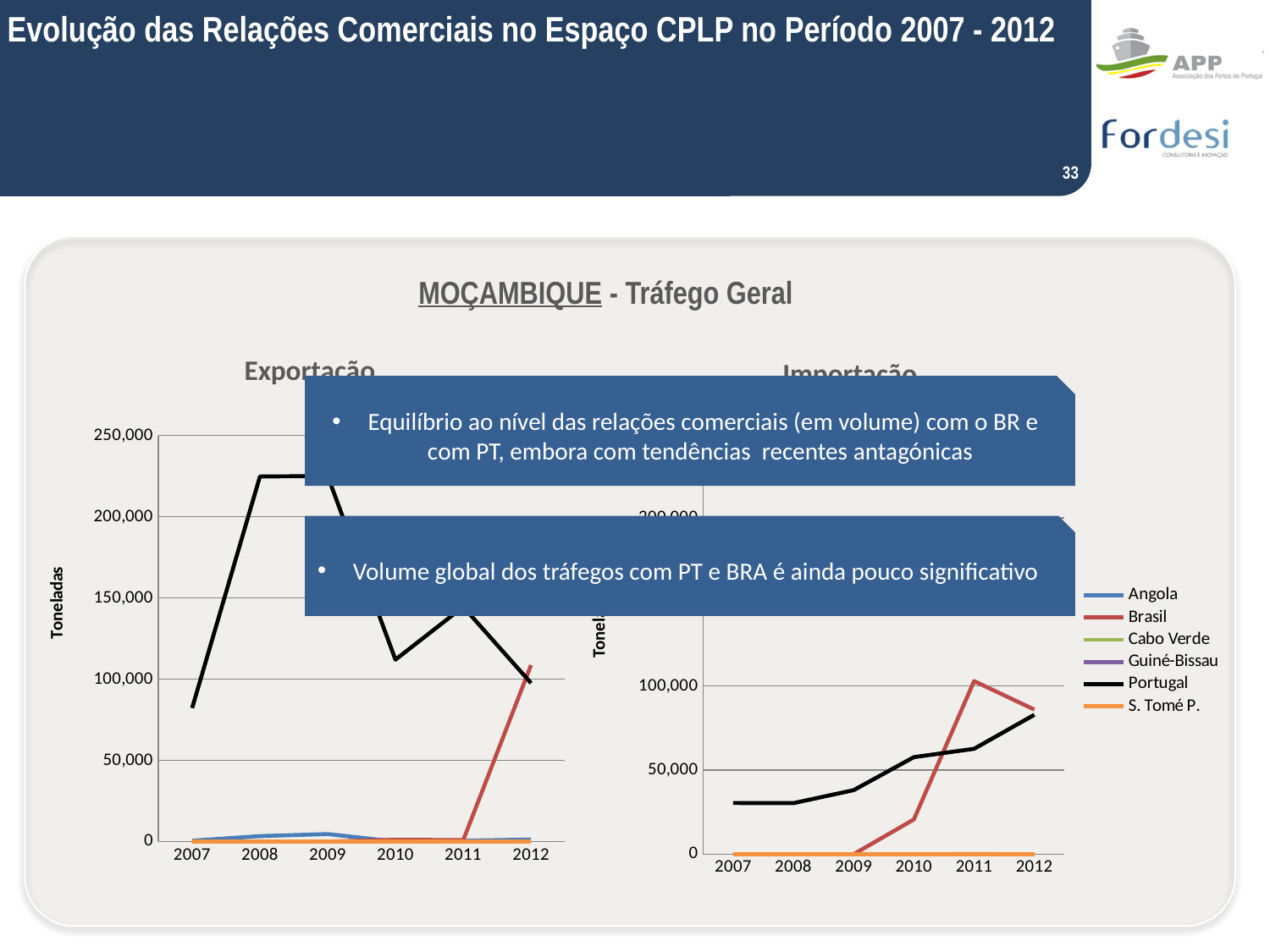

Evolução das Relações Comerciais no Espaço CPLP no Período 2007 - 2012
33

MOÇAMBIQUE - Tráfego Geral
Exportação
Importação
 Equilíbrio ao nível das relações comerciais (em volume)com o BR e com PT, embora com tendências recentes antagónicas
 Equilíbrio ao nível das relações comerciais (em volume) com o BR e com PT, embora com tendências  recentes antagónicas

### Chart

| Category | Angola | Brasil | Cabo Verde | Guiné-Bissau | Portugal | S. Tomé P. |
|---|---|---|---|---|---|---|
| 2007 | 520.0 | 0.0 | 0.0 | 0.0 | 82208.0 | 0.0 |
| 2008 | 3345.0 | 0.0 | 0.0 | 0.0 | 224784.0 | 0.0 |
| 2009 | 4594.0 | 0.0 | 0.0 | 0.0 | 225092.0 | 0.0 |
| 2010 | 0.0 | 1091.0 | 0.0 | 0.0 | 111971.0 | 0.0 |
| 2011 | 535.0 | 889.0 | 0.0 | 0.0 | 144532.945 | 0.0 |
| 2012 | 1218.34 | 108620.0 | 15.0 | 0.0 | 97562.24099999988 | 0.0 |

### Chart

| Category | Angola | Brasil | Cabo Verde | Guiné-Bissau | Portugal | S. Tomé P. |
|---|---|---|---|---|---|---|
| 2007 | 0.0 | 0.0 | 0.0 | 0.0 | 30447.0 | 0.0 |
| 2008 | 0.0 | 0.0 | 0.0 | 0.0 | 30343.0 | 0.0 |
| 2009 | 0.0 | 0.0 | 0.0 | 0.0 | 38083.0 | 0.0 |
| 2010 | 0.0 | 20630.0 | 0.0 | 0.0 | 57704.547000000006 | 0.0 |
| 2011 | 0.0 | 102939.0 | 6.42 | 0.0 | 62649.295449999976 | 0.0 |
| 2012 | 0.0 | 85996.0 | 0.0 | 0.0 | 82923.07682999999 | 0.0 |
 Volume global dos tráfegos com PT e BRA é ainda pouco significativo